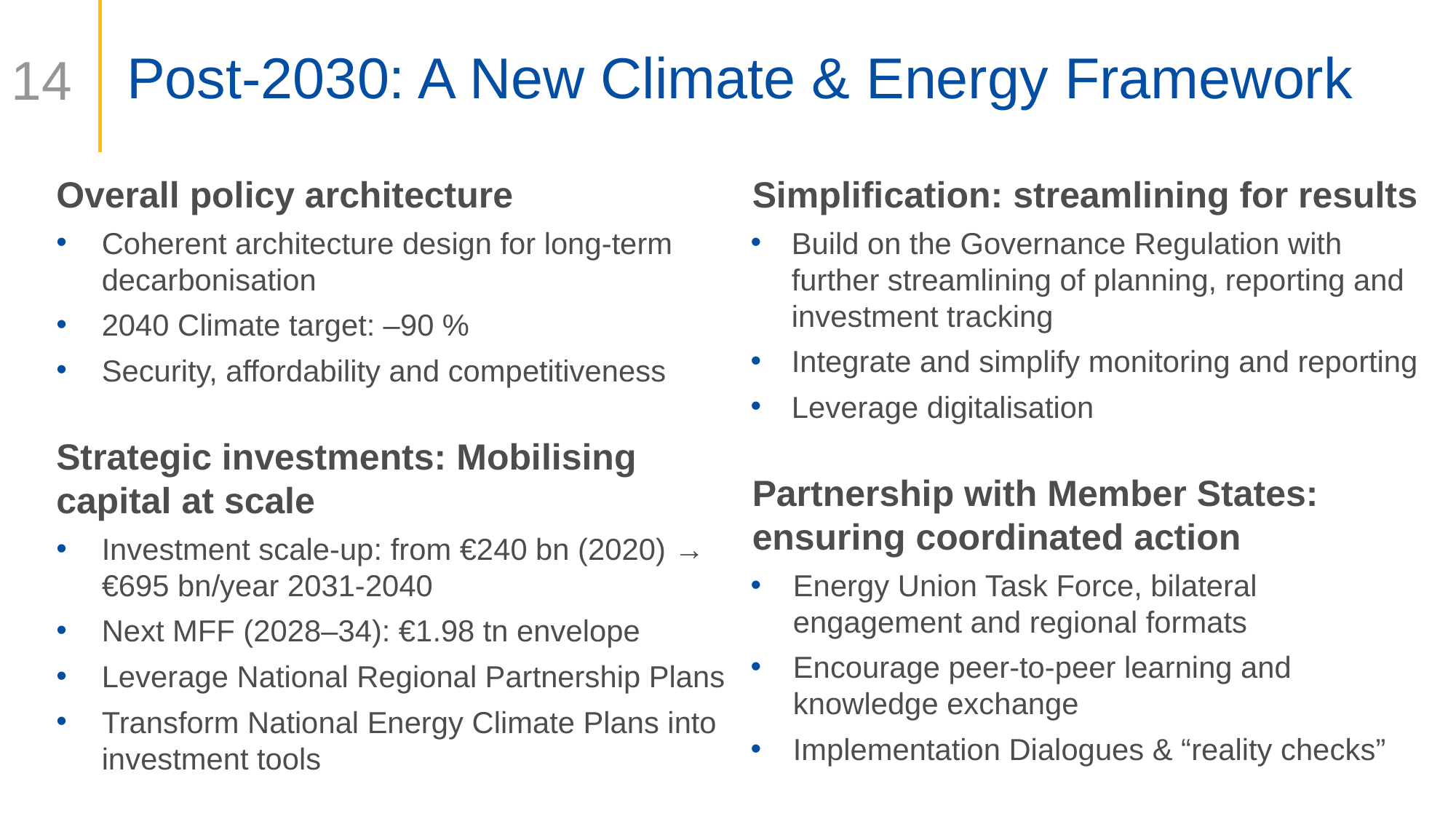

# Post-2030: A New Climate & Energy Framework
14
Simplification: streamlining for results
Build on the Governance Regulation with further streamlining of planning, reporting and investment tracking
Integrate and simplify monitoring and reporting
Leverage digitalisation

Partnership with Member States: ensuring coordinated action
Energy Union Task Force, bilateral engagement and regional formats
Encourage peer-to-peer learning and knowledge exchange
Implementation Dialogues & “reality checks”

Overall policy architecture
Coherent architecture design for long-term decarbonisation
2040 Climate target: –90 %
Security, affordability and competitiveness

Strategic investments: Mobilising capital at scale
Investment scale-up: from €240 bn (2020) → €695 bn/year 2031-2040
Next MFF (2028–34): €1.98 tn envelope
Leverage National Regional Partnership Plans
Transform National Energy Climate Plans into investment tools